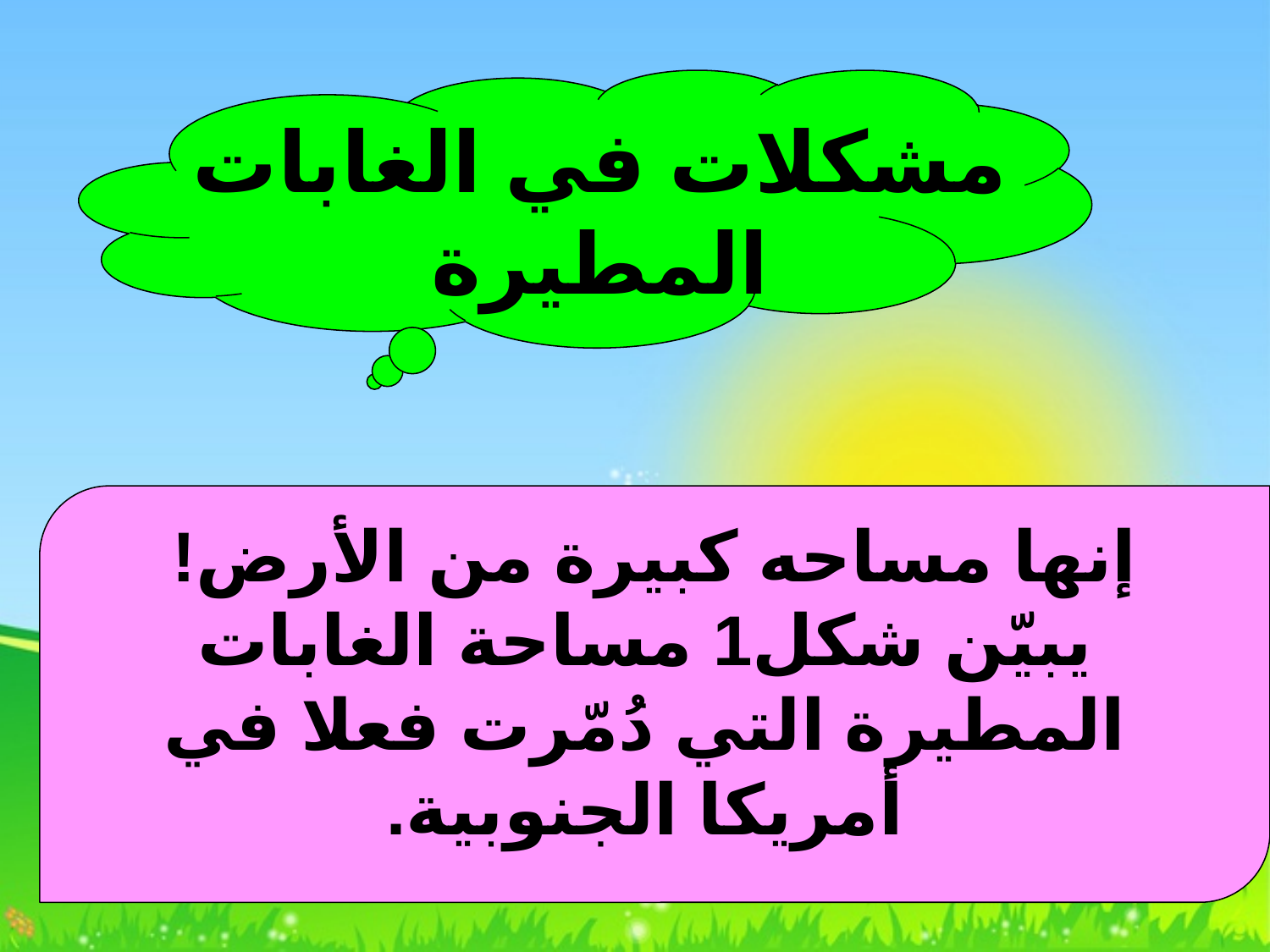

مشكلات في الغابات المطيرة

إنها مساحه كبيرة من الأرض!
يبيّن شكل1 مساحة الغابات المطيرة التي دُمّرت فعلا في أمريكا الجنوبية.